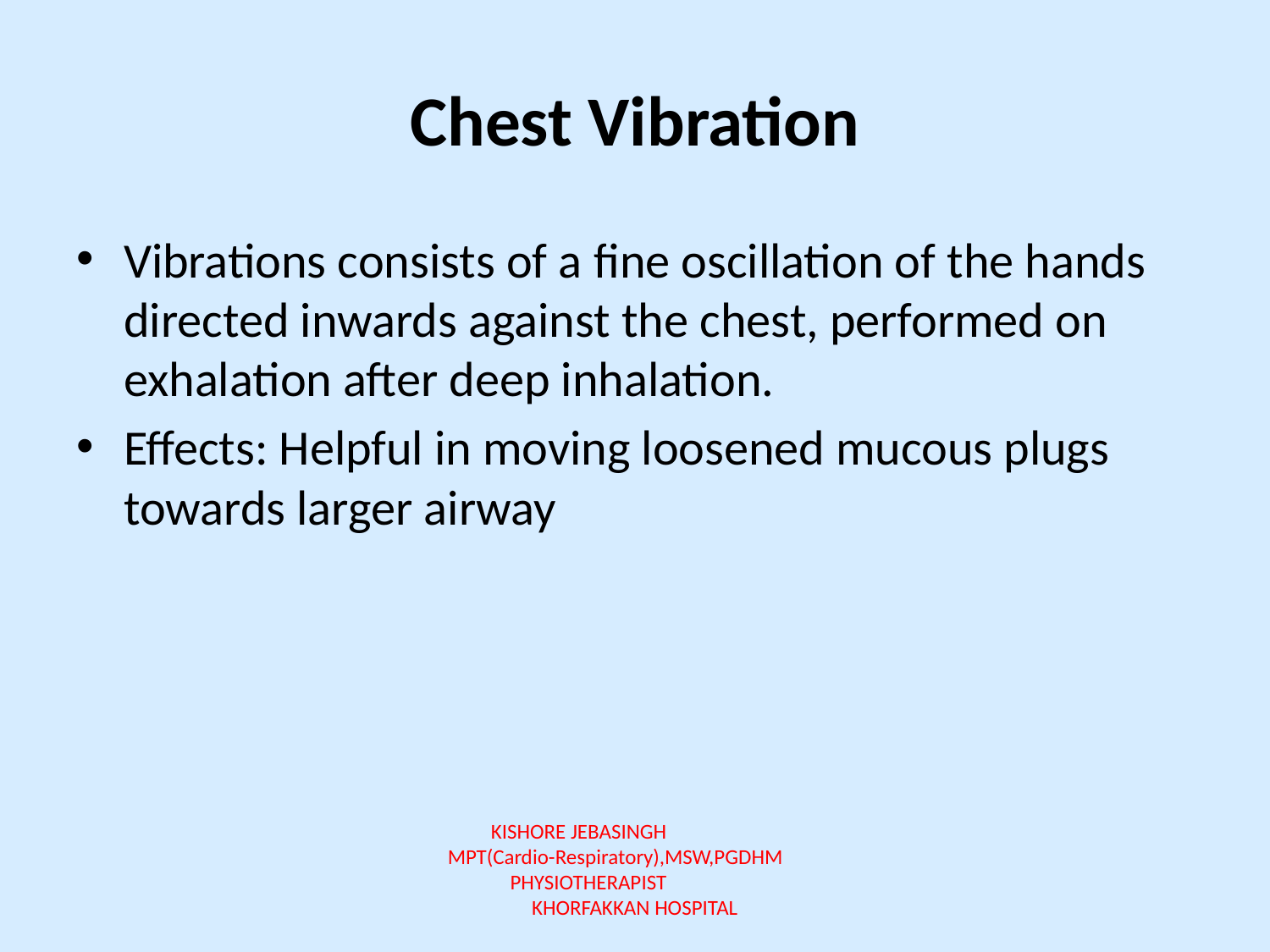

# Chest Vibration
Vibrations consists of a fine oscillation of the hands directed inwards against the chest, performed on exhalation after deep inhalation.
Effects: Helpful in moving loosened mucous plugs towards larger airway

KISHORE JEBASINGH                        MPT(Cardio-Respiratory),MSW,PGDHM                PHYSIOTHERAPIST                           KHORFAKKAN HOSPITAL